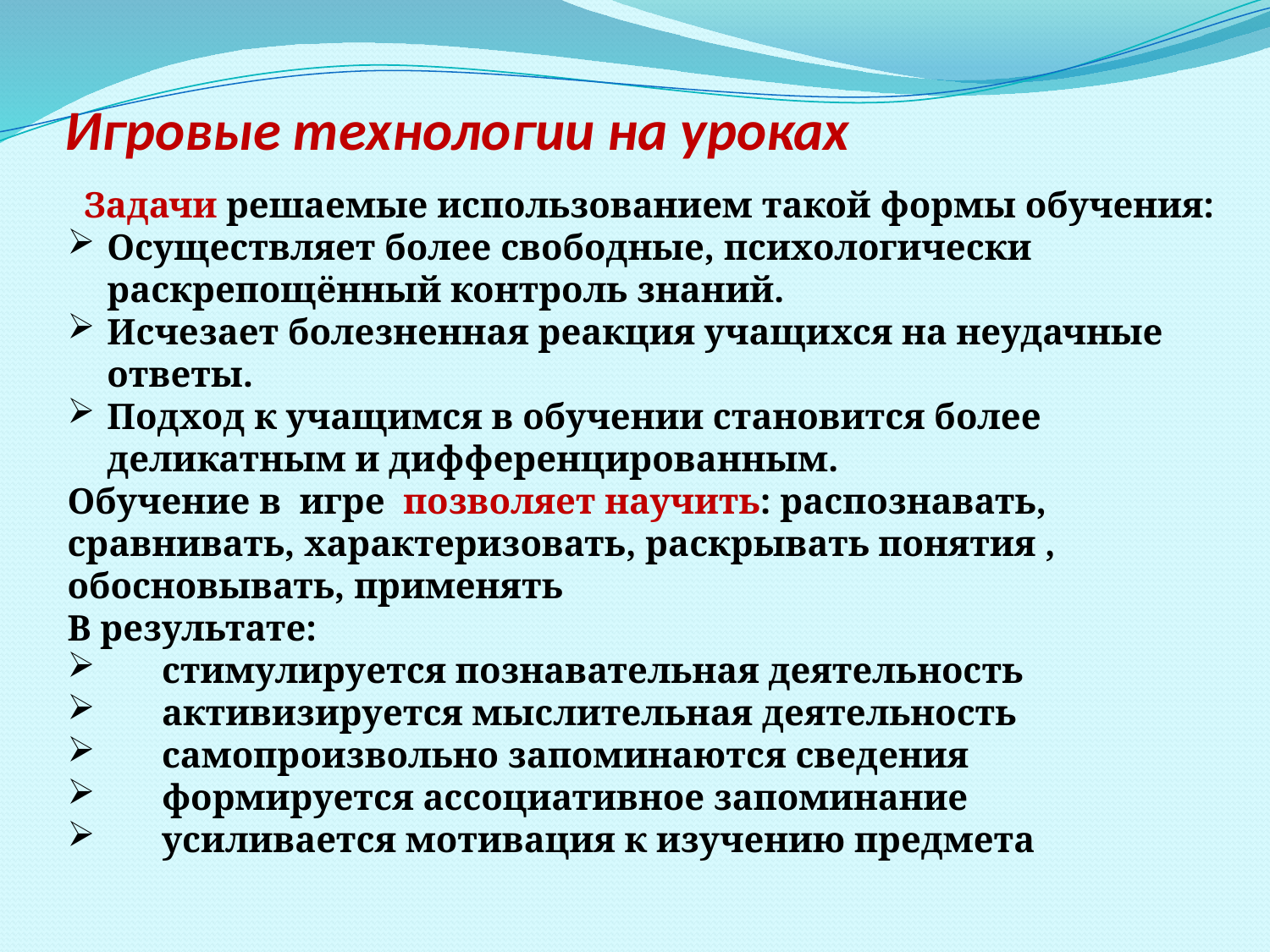

# Игровые технологии на уроках
  Задачи решаемые использованием такой формы обучения:
Осуществляет более свободные, психологически раскрепощённый контроль знаний.
Исчезает болезненная реакция учащихся на неудачные ответы.
Подход к учащимся в обучении становится более деликатным и дифференцированным.
Обучение в  игре  позволяет научить: распознавать, сравнивать, характеризовать, раскрывать понятия , обосновывать, применять
В результате:
      стимулируется познавательная деятельность
      активизируется мыслительная деятельность
      самопроизвольно запоминаются сведения
      формируется ассоциативное запоминание
      усиливается мотивация к изучению предмета